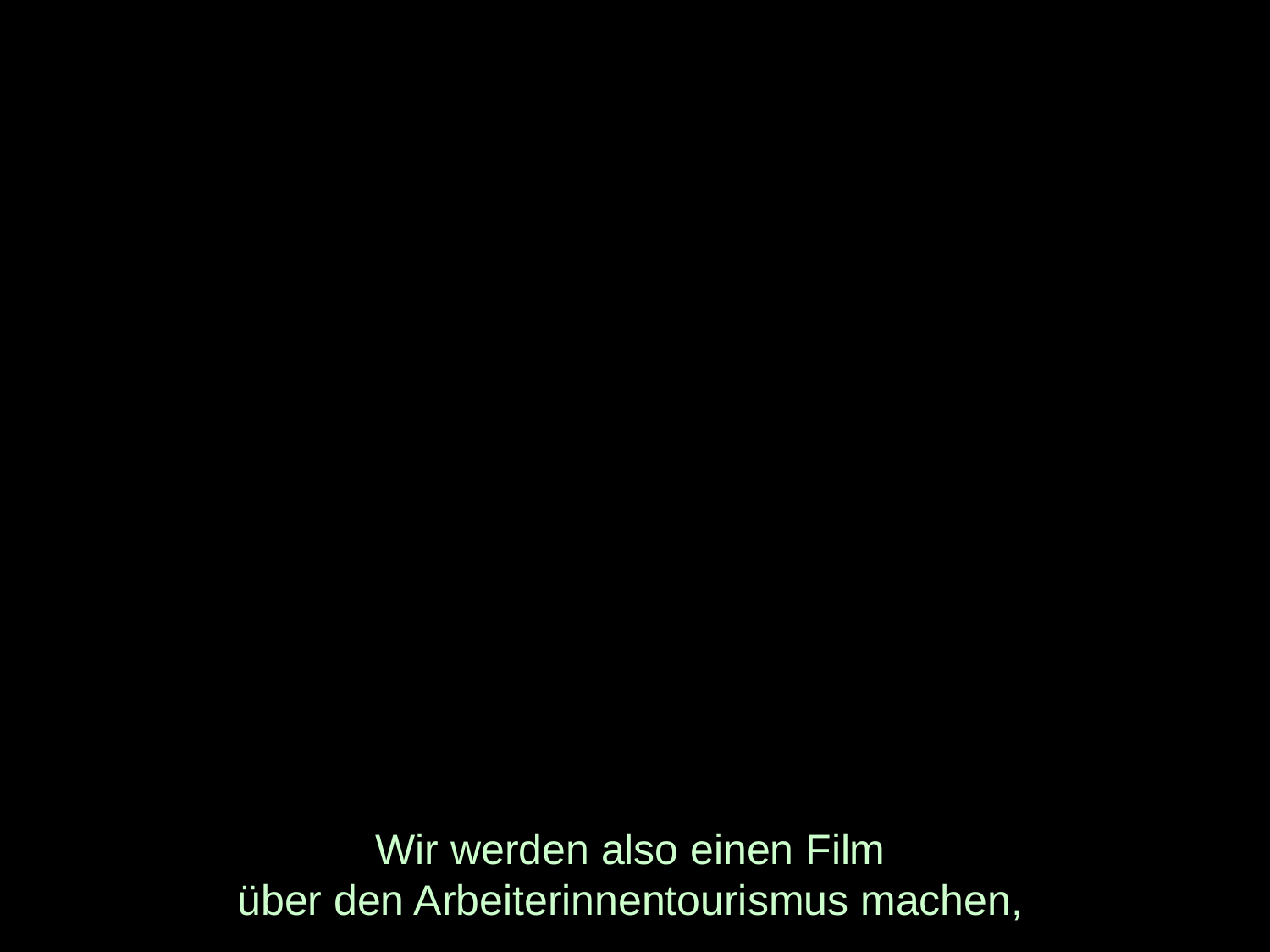

# Wir werden also einen Film über den Arbeiterinnentourismus machen,